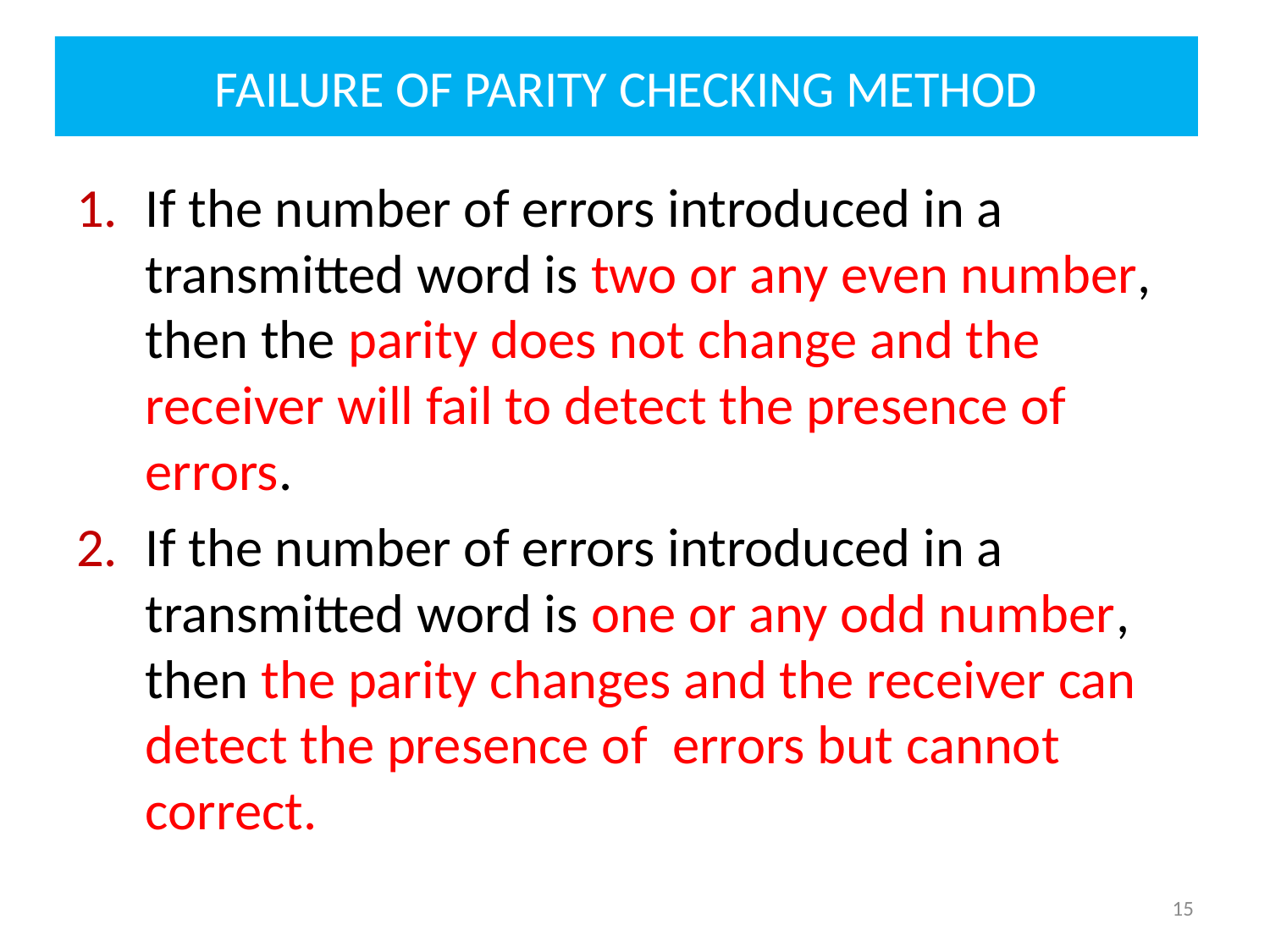

# FAILURE OF PARITY CHECKING METHOD
If the number of errors introduced in a transmitted word is two or any even number, then the parity does not change and the receiver will fail to detect the presence of  errors.
If the number of errors introduced in a transmitted word is one or any odd number, then the parity changes and the receiver can detect the presence of  errors but cannot correct.

15